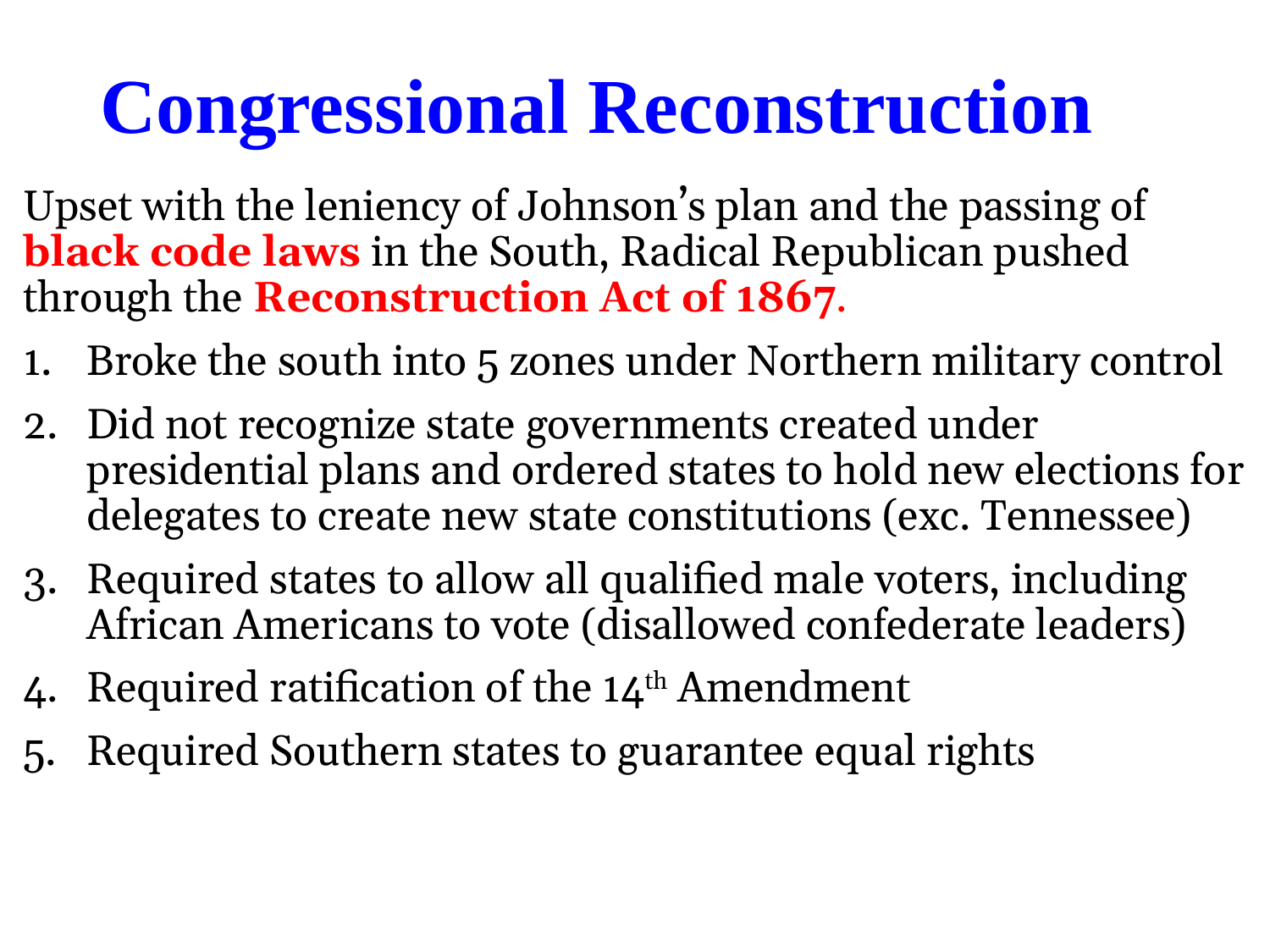

# Congressional Reconstruction
Upset with the leniency of Johnson’s plan and the passing of black code laws in the South, Radical Republican pushed through the Reconstruction Act of 1867.
Broke the south into 5 zones under Northern military control
Did not recognize state governments created under presidential plans and ordered states to hold new elections for delegates to create new state constitutions (exc. Tennessee)
Required states to allow all qualified male voters, including African Americans to vote (disallowed confederate leaders)
Required ratification of the 14th Amendment
Required Southern states to guarantee equal rights